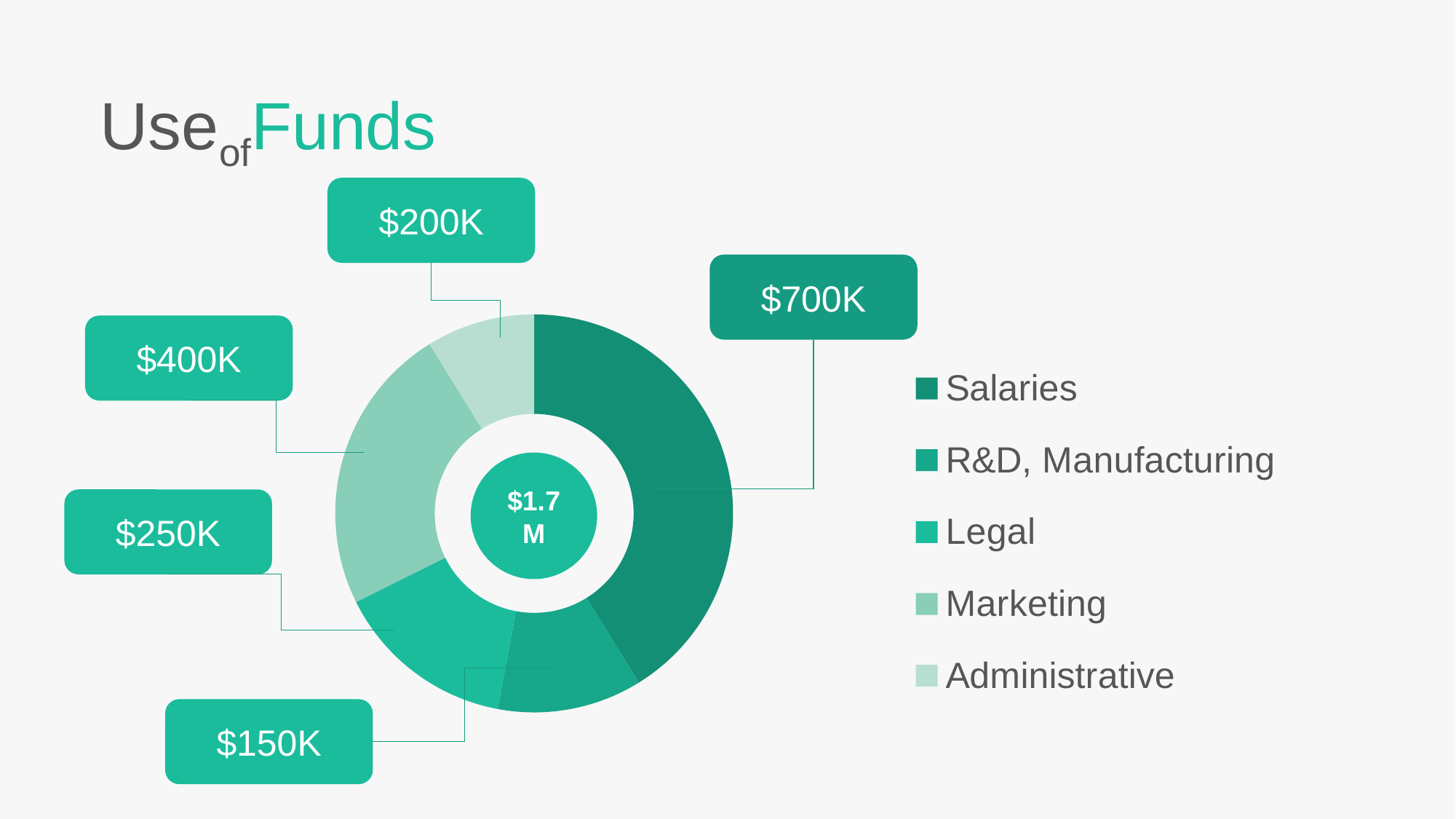

UseofFunds
$200K

### Chart

| Category | Sales |
|---|---|
| Salaries | 700000.0 |
| R&D, Manufacturing | 200000.0 |
| Legal | 250000.0 |
| Marketing | 400000.0 |
| Administrative | 150000.0 |
$700K
$400K
$1.7M
$250K
$150K